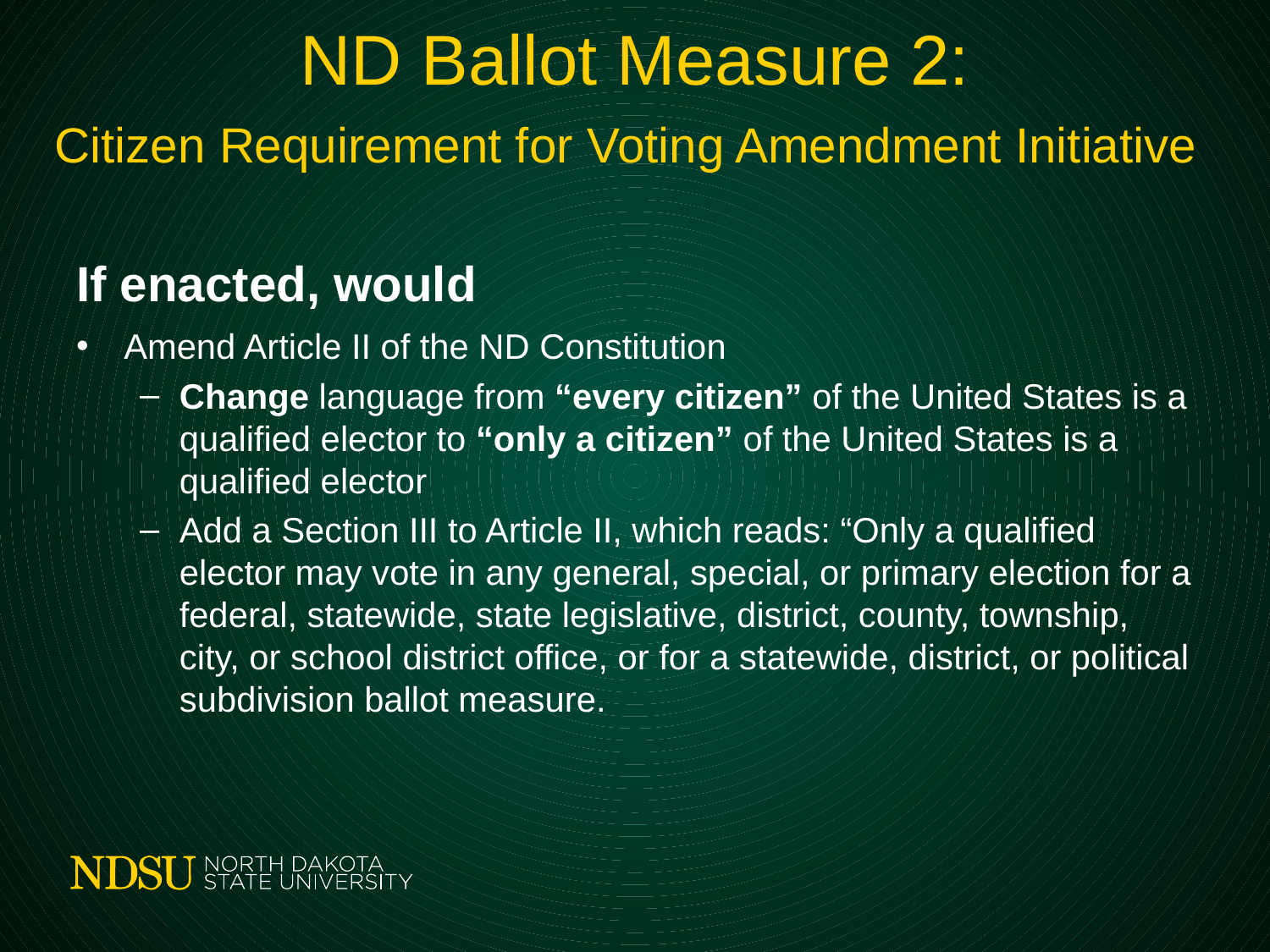

# ND Ballot Measure 2: Citizen Requirement for Voting Amendment Initiative
If enacted, would
Amend Article II of the ND Constitution
Change language from “every citizen” of the United States is a qualified elector to “only a citizen” of the United States is a qualified elector
Add a Section III to Article II, which reads: “Only a qualified elector may vote in any general, special, or primary election for a federal, statewide, state legislative, district, county, township, city, or school district office, or for a statewide, district, or political subdivision ballot measure.